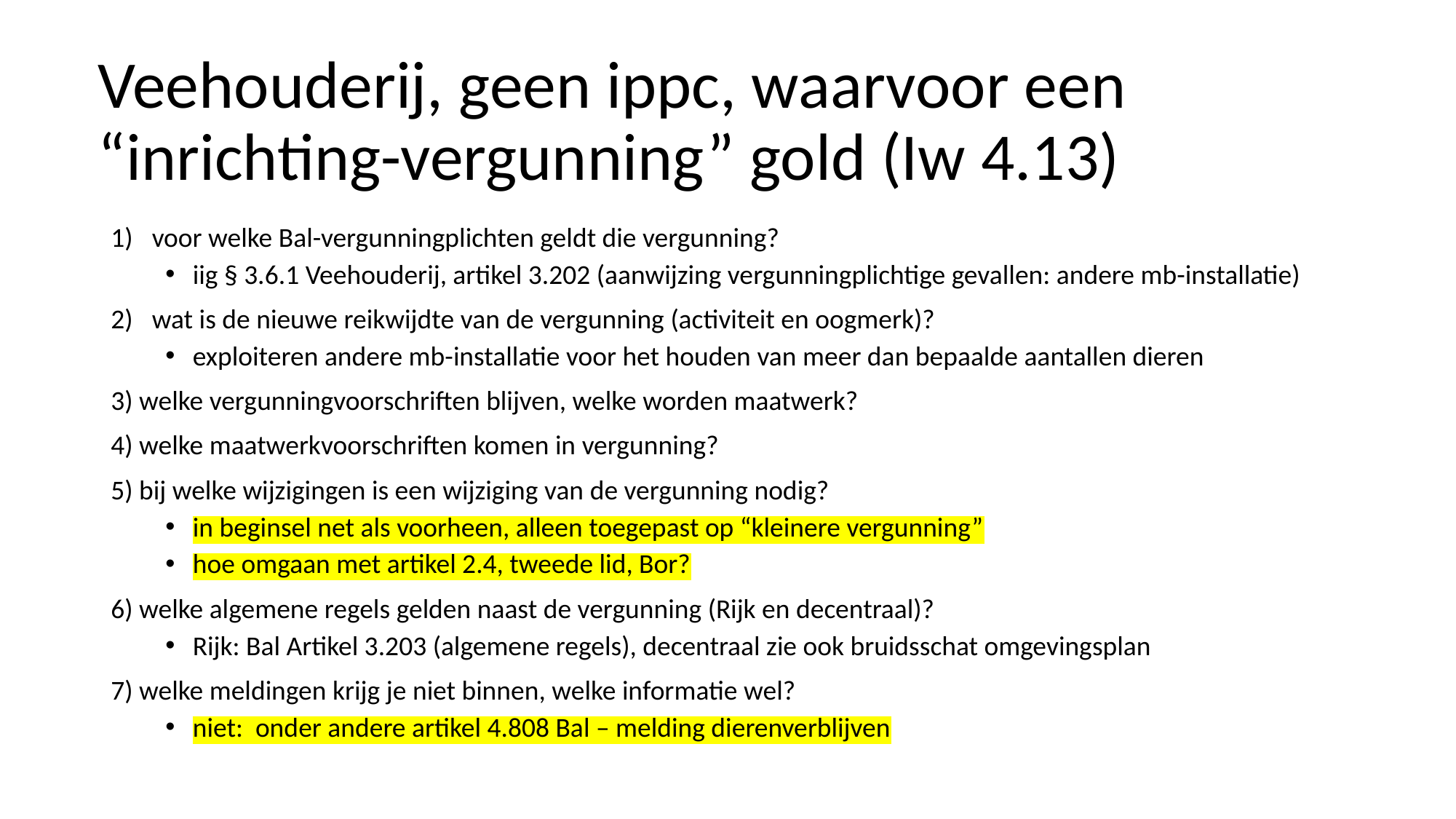

# Veehouderij, geen ippc, waarvoor een “inrichting-vergunning” gold (Iw 4.13)
voor welke Bal-vergunningplichten geldt die vergunning?
iig § 3.6.1 Veehouderij, artikel 3.202 (aanwijzing vergunningplichtige gevallen: andere mb-installatie)
wat is de nieuwe reikwijdte van de vergunning (activiteit en oogmerk)?
exploiteren andere mb-installatie voor het houden van meer dan bepaalde aantallen dieren
3) welke vergunningvoorschriften blijven, welke worden maatwerk?
4) welke maatwerkvoorschriften komen in vergunning?
5) bij welke wijzigingen is een wijziging van de vergunning nodig?
in beginsel net als voorheen, alleen toegepast op “kleinere vergunning”
hoe omgaan met artikel 2.4, tweede lid, Bor?
6) welke algemene regels gelden naast de vergunning (Rijk en decentraal)?
Rijk: Bal Artikel 3.203 (algemene regels), decentraal zie ook bruidsschat omgevingsplan
7) welke meldingen krijg je niet binnen, welke informatie wel?
niet:  onder andere artikel 4.808 Bal – melding dierenverblijven